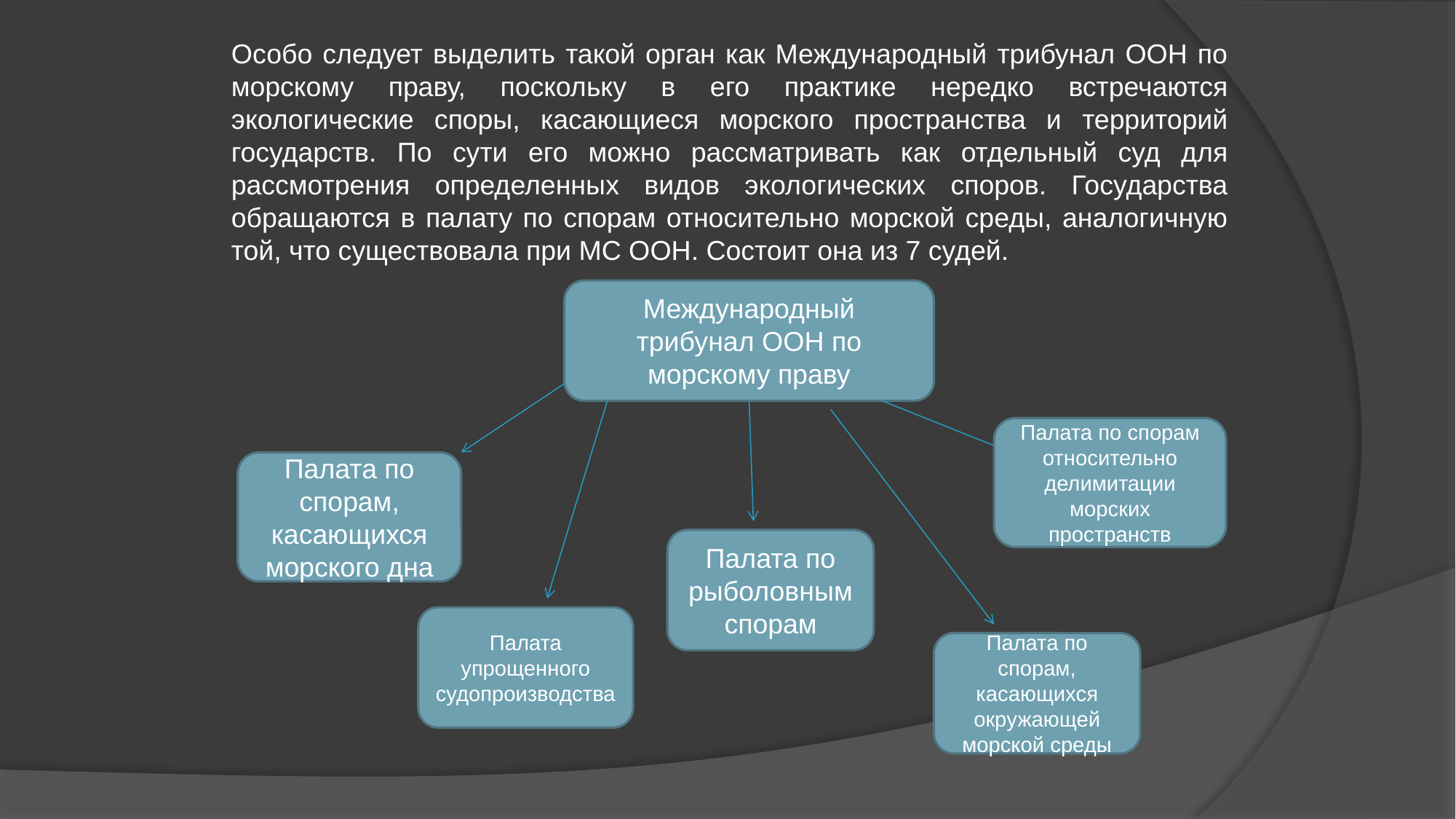

Особо следует выделить такой орган как Международный трибунал ООН по морскому праву, поскольку в его практике нередко встречаются экологические споры, касающиеся морского пространства и территорий государств. По сути его можно рассматривать как отдельный суд для рассмотрения определенных видов экологических споров. Государства обращаются в палату по спорам относительно морской среды, аналогичную той, что существовала при МС ООН. Состоит она из 7 судей.
Международный трибунал ООН по морскому праву
Палата по спорам относительно делимитации морских пространств
Палата по спорам, касающихся морского дна
Палата по рыболовным спорам
Палата упрощенного судопроизводства
Палата по спорам, касающихся окружающей морской среды